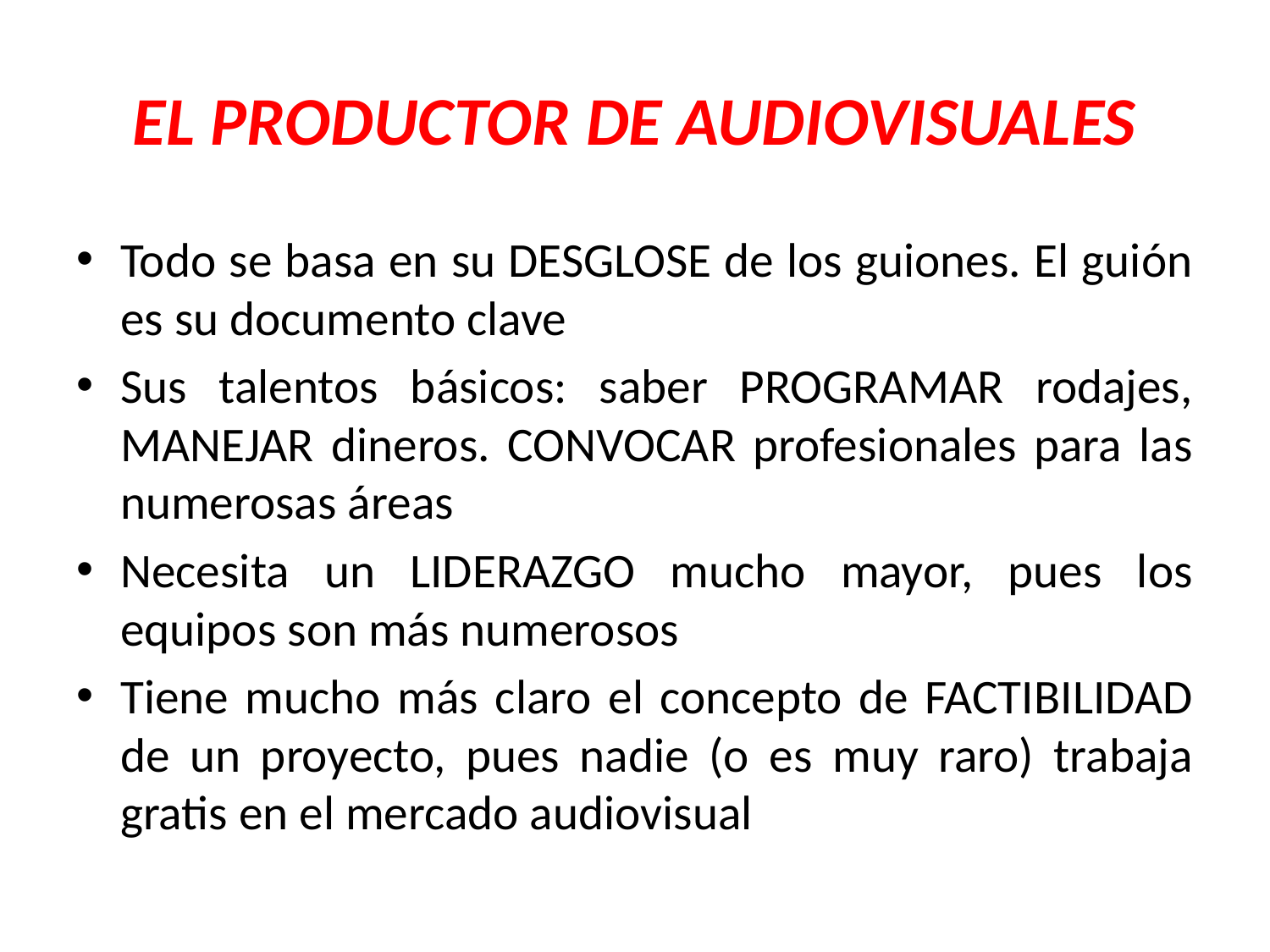

# EL PRODUCTOR DE AUDIOVISUALES
Todo se basa en su DESGLOSE de los guiones. El guión es su documento clave
Sus talentos básicos: saber PROGRAMAR rodajes, MANEJAR dineros. CONVOCAR profesionales para las numerosas áreas
Necesita un LIDERAZGO mucho mayor, pues los equipos son más numerosos
Tiene mucho más claro el concepto de FACTIBILIDAD de un proyecto, pues nadie (o es muy raro) trabaja gratis en el mercado audiovisual